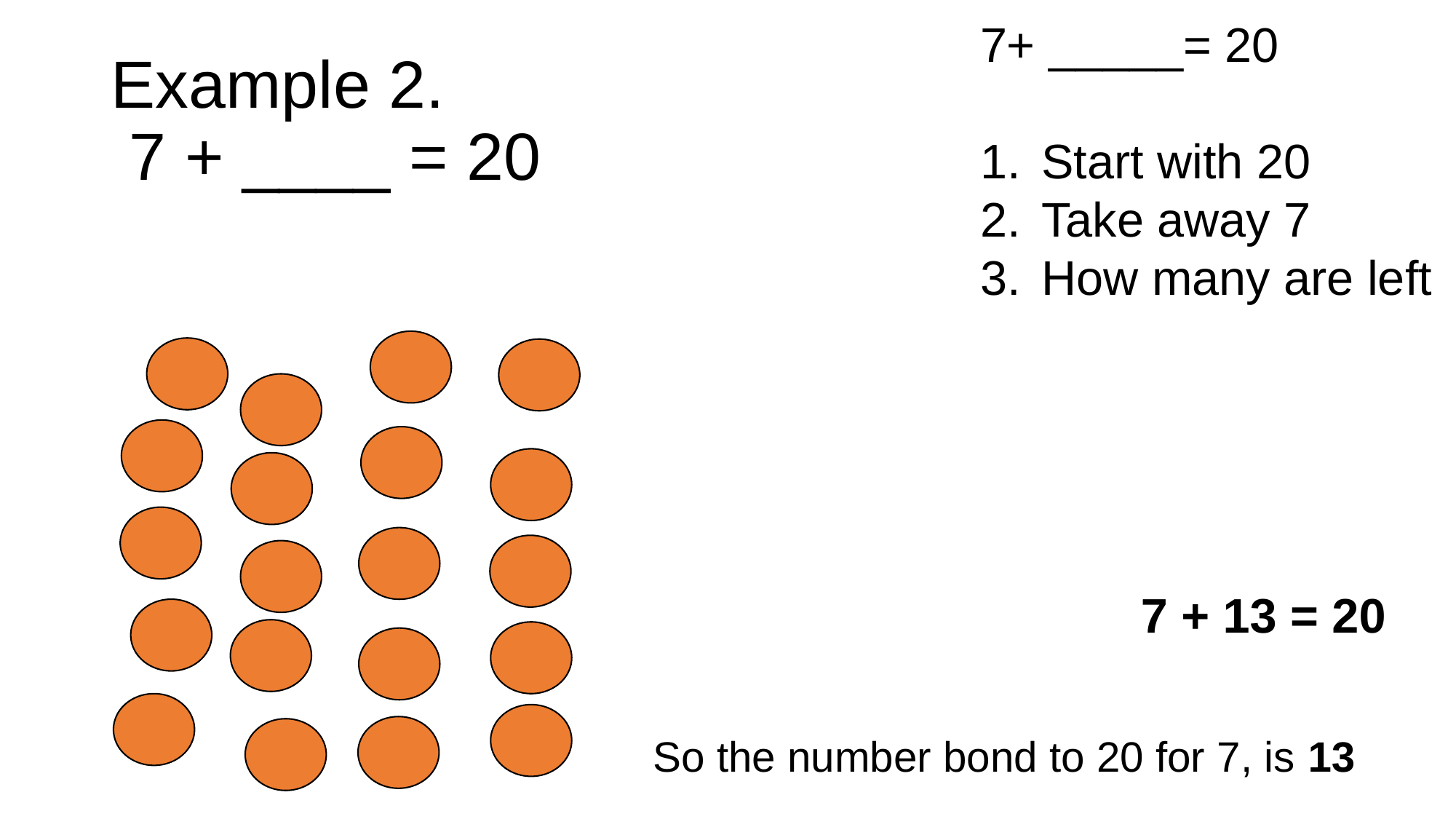

7+ _____= 20

Start with 20
Take away 7
How many are left
# Example 2. 7 + ____ = 20

7 + 13 = 20

So the number bond to 20 for 7, is 13